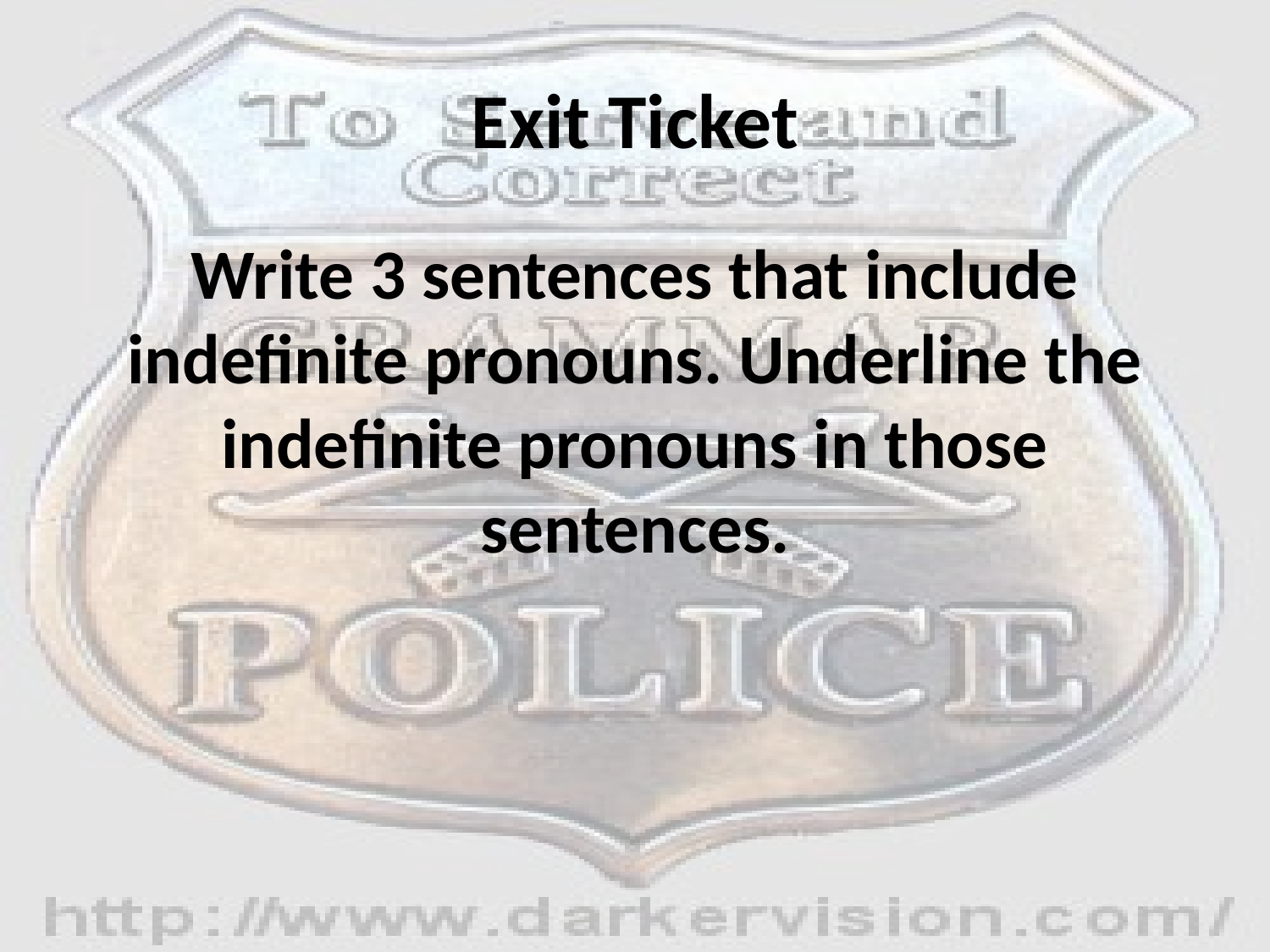

# Exit Ticket
Write 3 sentences that include indefinite pronouns. Underline the indefinite pronouns in those sentences.